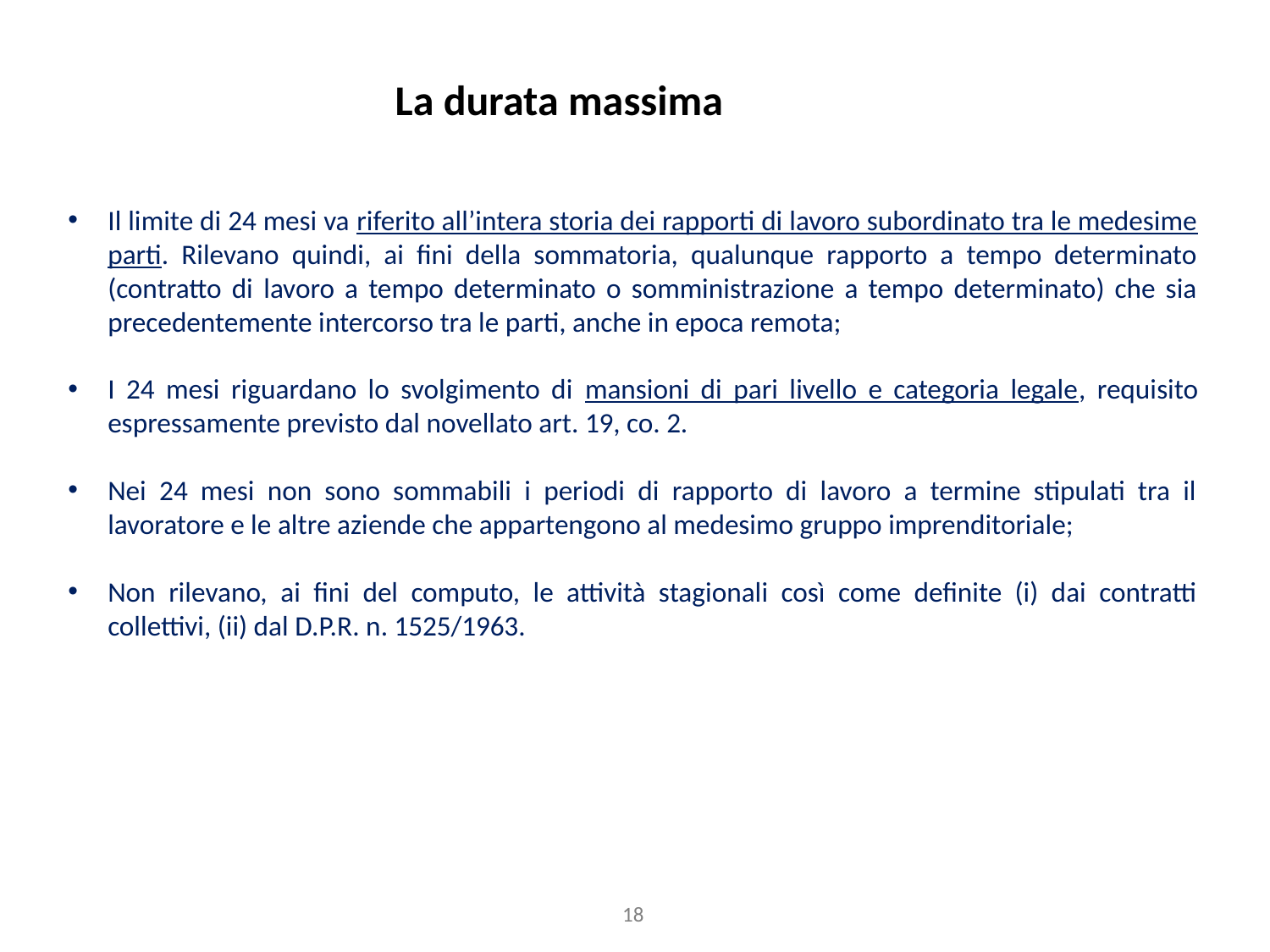

La durata massima
Il limite di 24 mesi va riferito all’intera storia dei rapporti di lavoro subordinato tra le medesime parti. Rilevano quindi, ai fini della sommatoria, qualunque rapporto a tempo determinato (contratto di lavoro a tempo determinato o somministrazione a tempo determinato) che sia precedentemente intercorso tra le parti, anche in epoca remota;

I 24 mesi riguardano lo svolgimento di mansioni di pari livello e categoria legale, requisito espressamente previsto dal novellato art. 19, co. 2.

Nei 24 mesi non sono sommabili i periodi di rapporto di lavoro a termine stipulati tra il lavoratore e le altre aziende che appartengono al medesimo gruppo imprenditoriale;

Non rilevano, ai fini del computo, le attività stagionali così come definite (i) dai contratti collettivi, (ii) dal D.P.R. n. 1525/1963.
18